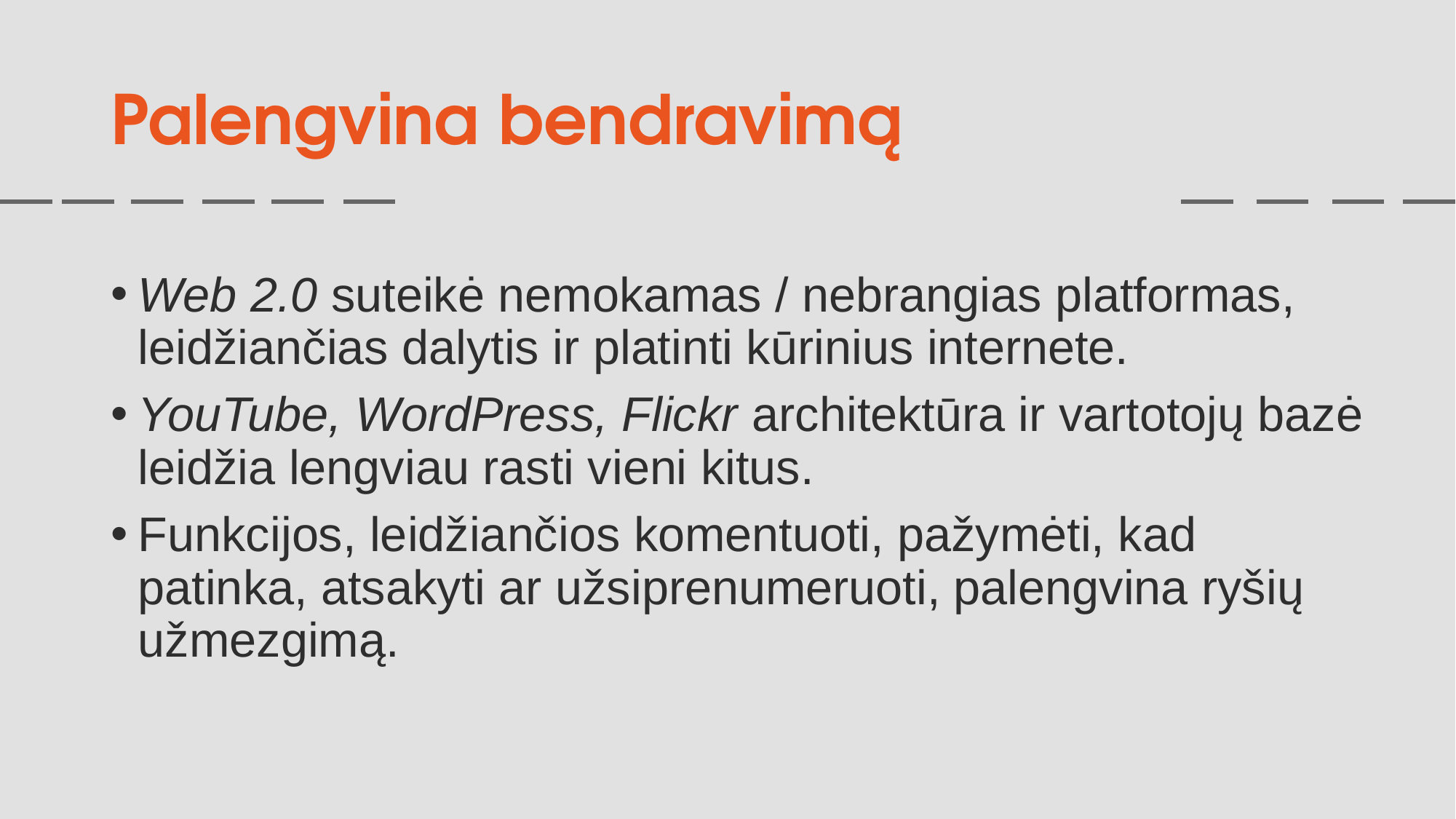

# Palengvina bendravimą
Web 2.0 suteikė nemokamas / nebrangias platformas, leidžiančias dalytis ir platinti kūrinius internete.
YouTube, WordPress, Flickr architektūra ir vartotojų bazė leidžia lengviau rasti vieni kitus.
Funkcijos, leidžiančios komentuoti, pažymėti, kad patinka, atsakyti ar užsiprenumeruoti, palengvina ryšių užmezgimą.